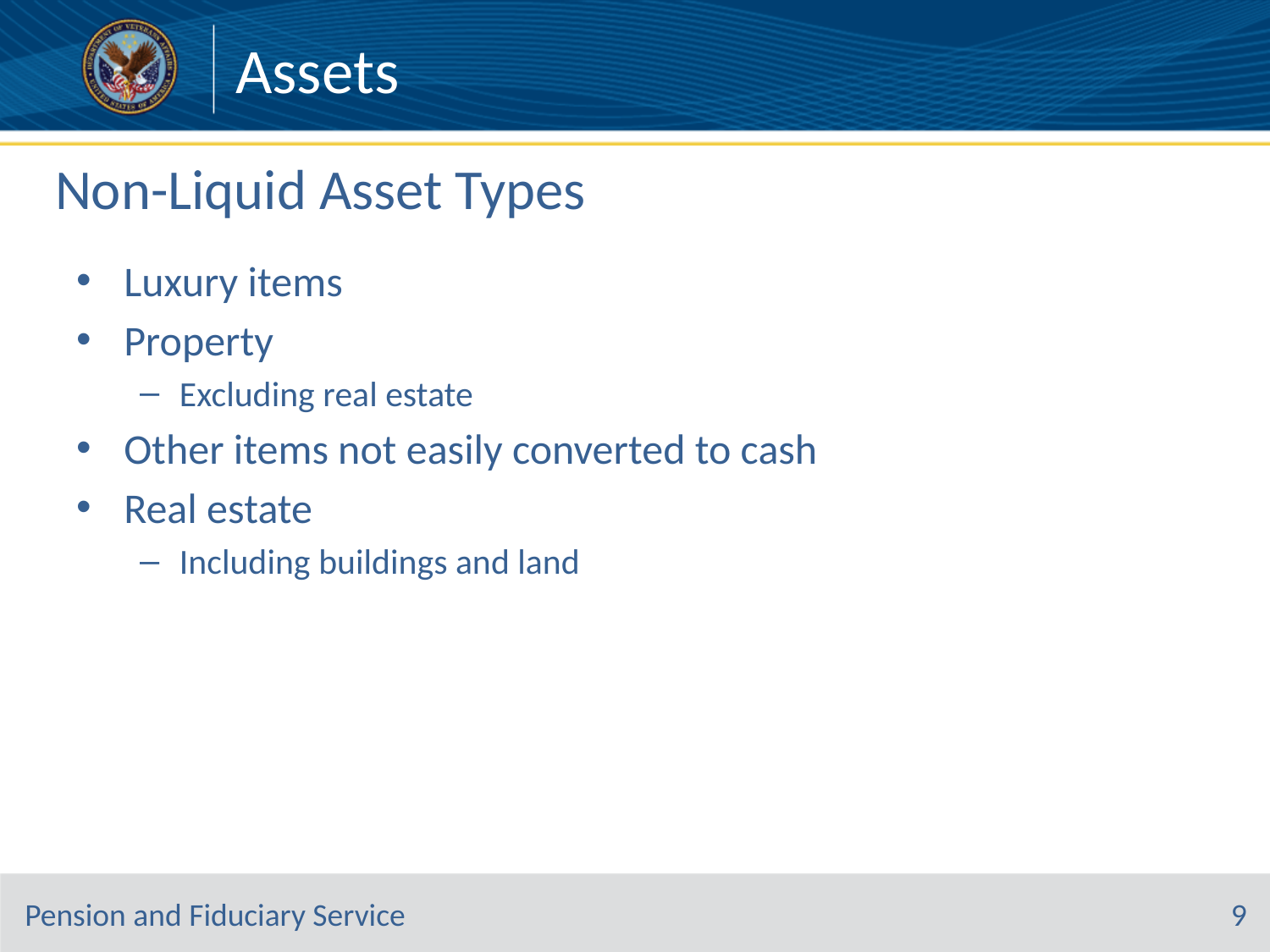

# Non-Liquid Asset Types
Luxury items
Property
Excluding real estate
Other items not easily converted to cash
Real estate
Including buildings and land
9